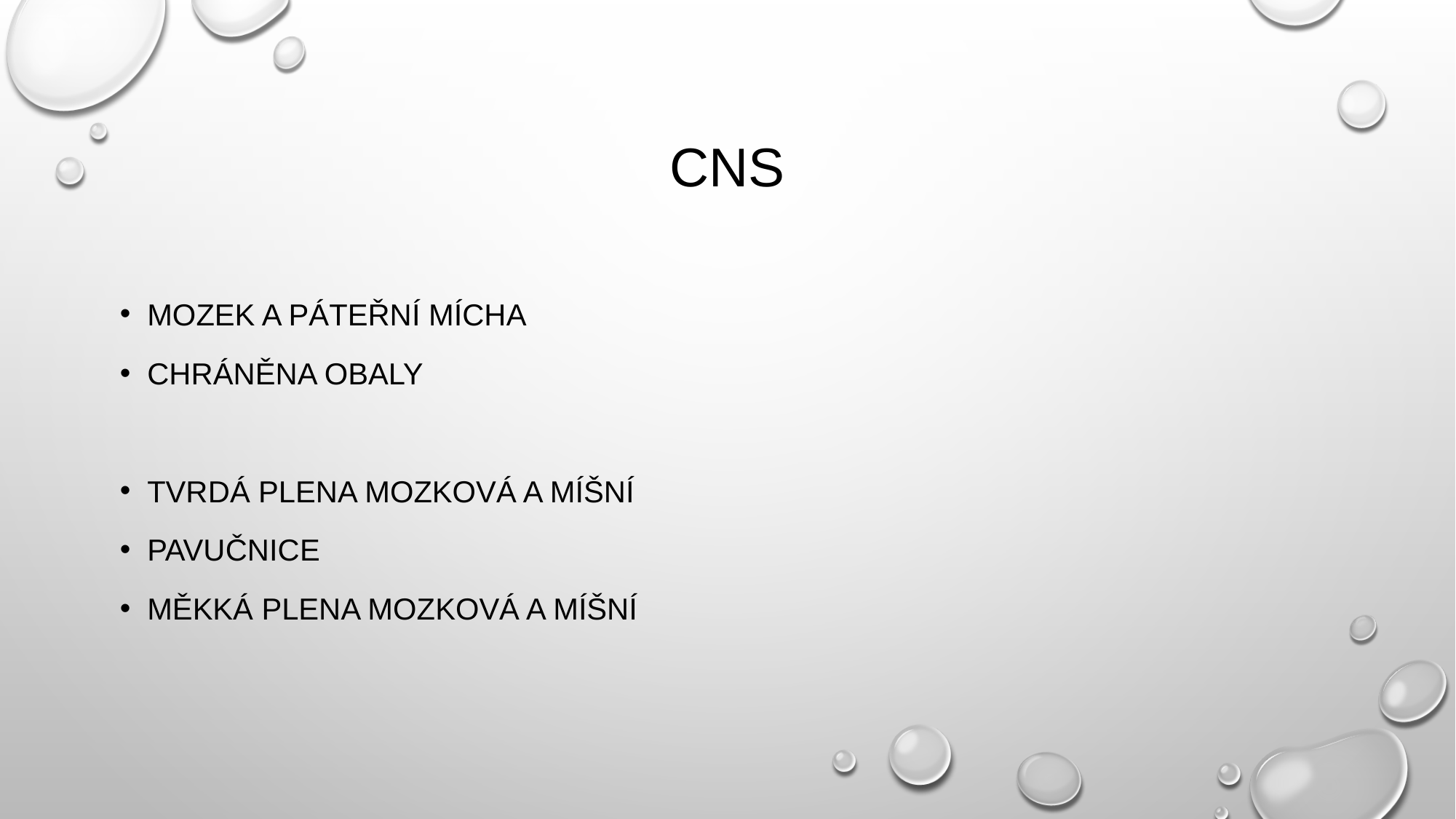

# CNS
Mozek a páteřní mícha
Chráněna obaly

Tvrdá plena mozková a míšní
Pavučnice
Měkká plena mozková a míšní